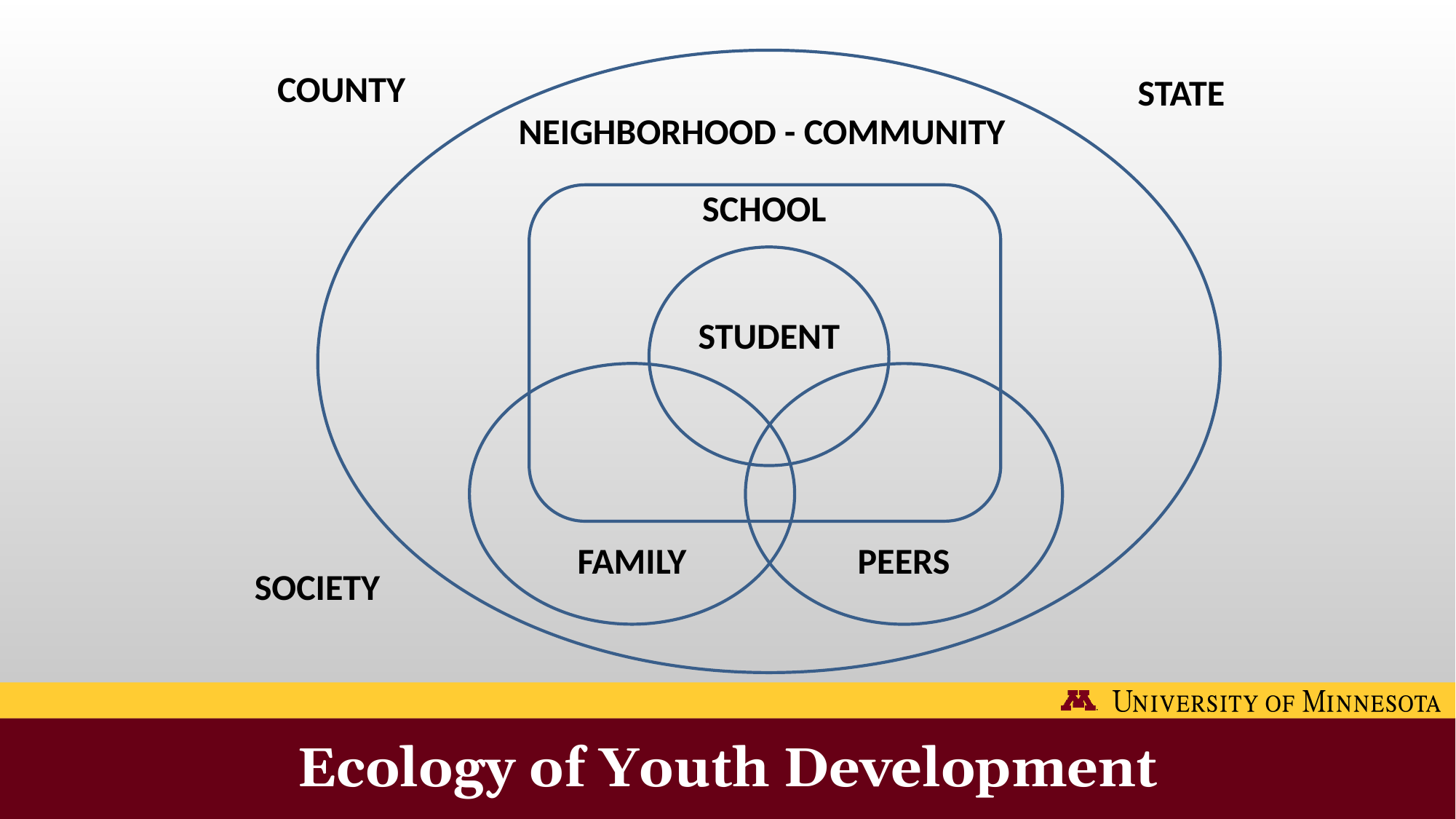

NEIGHBORHOOD - COMMUNITY
SCHOOL
STUDENT

FAMILY

PEERS

COUNTY
STATE
SOCIETY
# Ecology of Youth Development